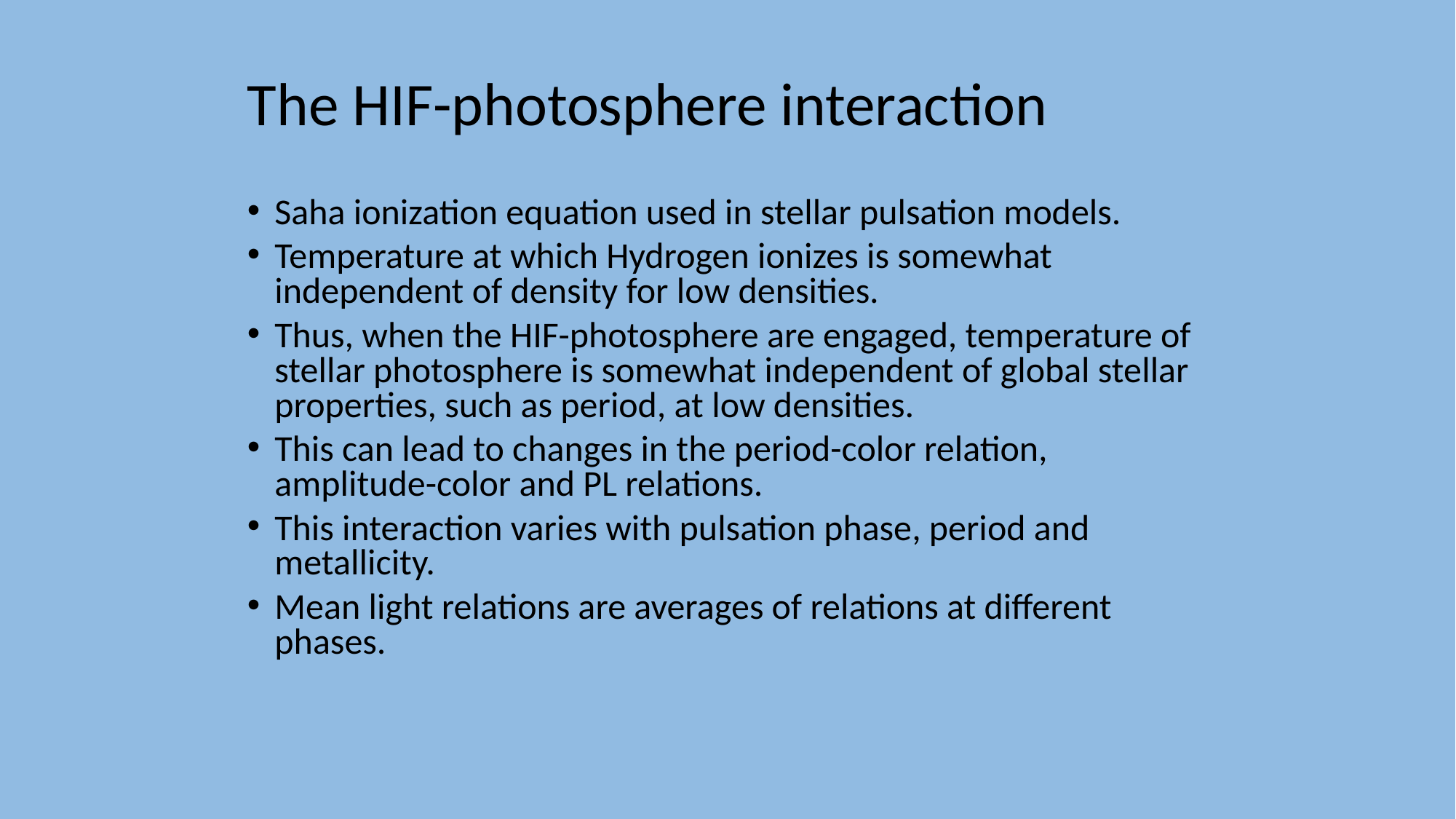

# The HIF-photosphere interaction
Saha ionization equation used in stellar pulsation models.
Temperature at which Hydrogen ionizes is somewhat independent of density for low densities.
Thus, when the HIF-photosphere are engaged, temperature of stellar photosphere is somewhat independent of global stellar properties, such as period, at low densities.
This can lead to changes in the period-color relation, amplitude-color and PL relations.
This interaction varies with pulsation phase, period and metallicity.
Mean light relations are averages of relations at different phases.